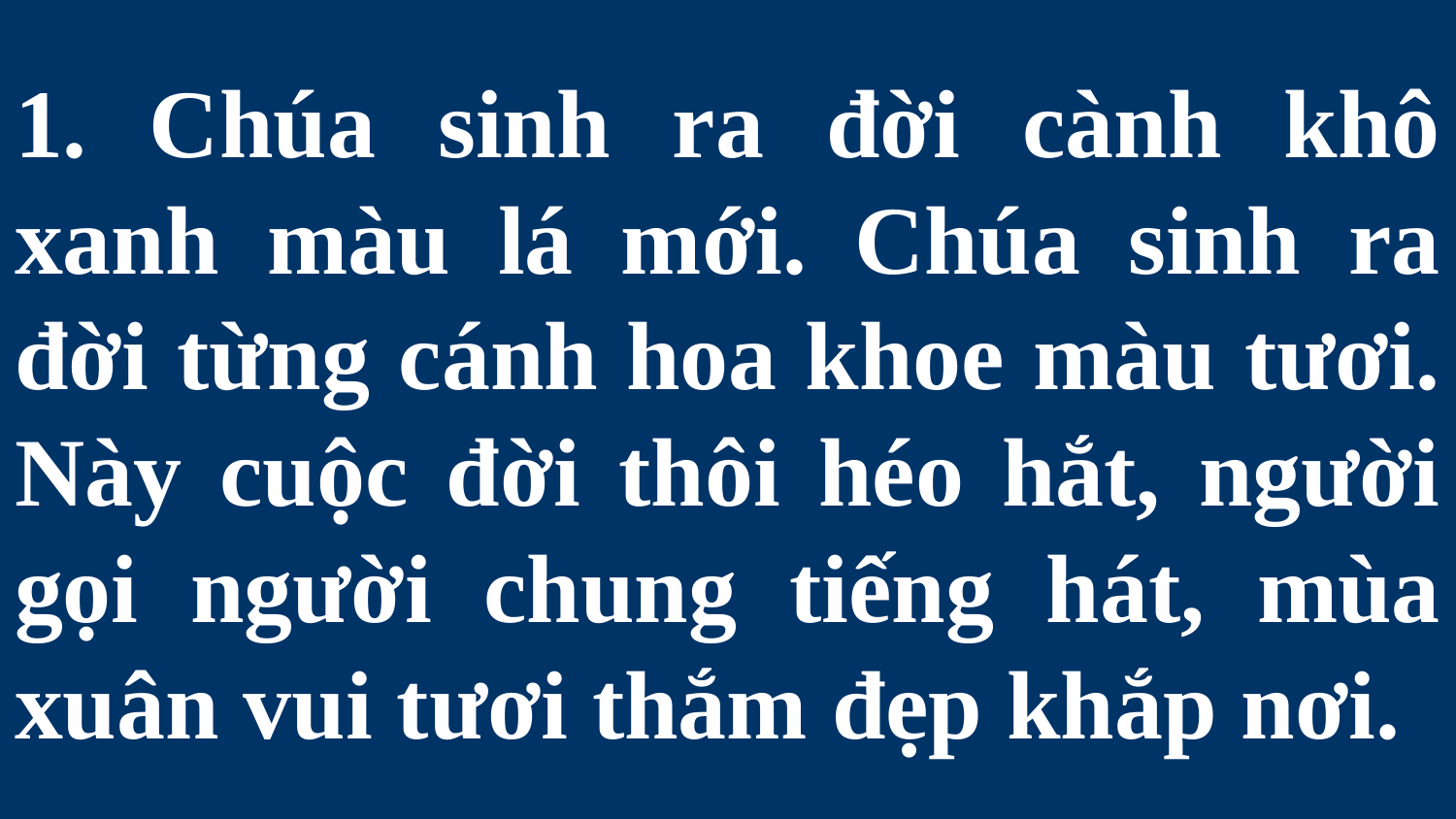

# 1. Chúa sinh ra đời cành khô xanh màu lá mới. Chúa sinh ra đời từng cánh hoa khoe màu tươi. Này cuộc đời thôi héo hắt, người gọi người chung tiếng hát, mùa xuân vui tươi thắm đẹp khắp nơi.